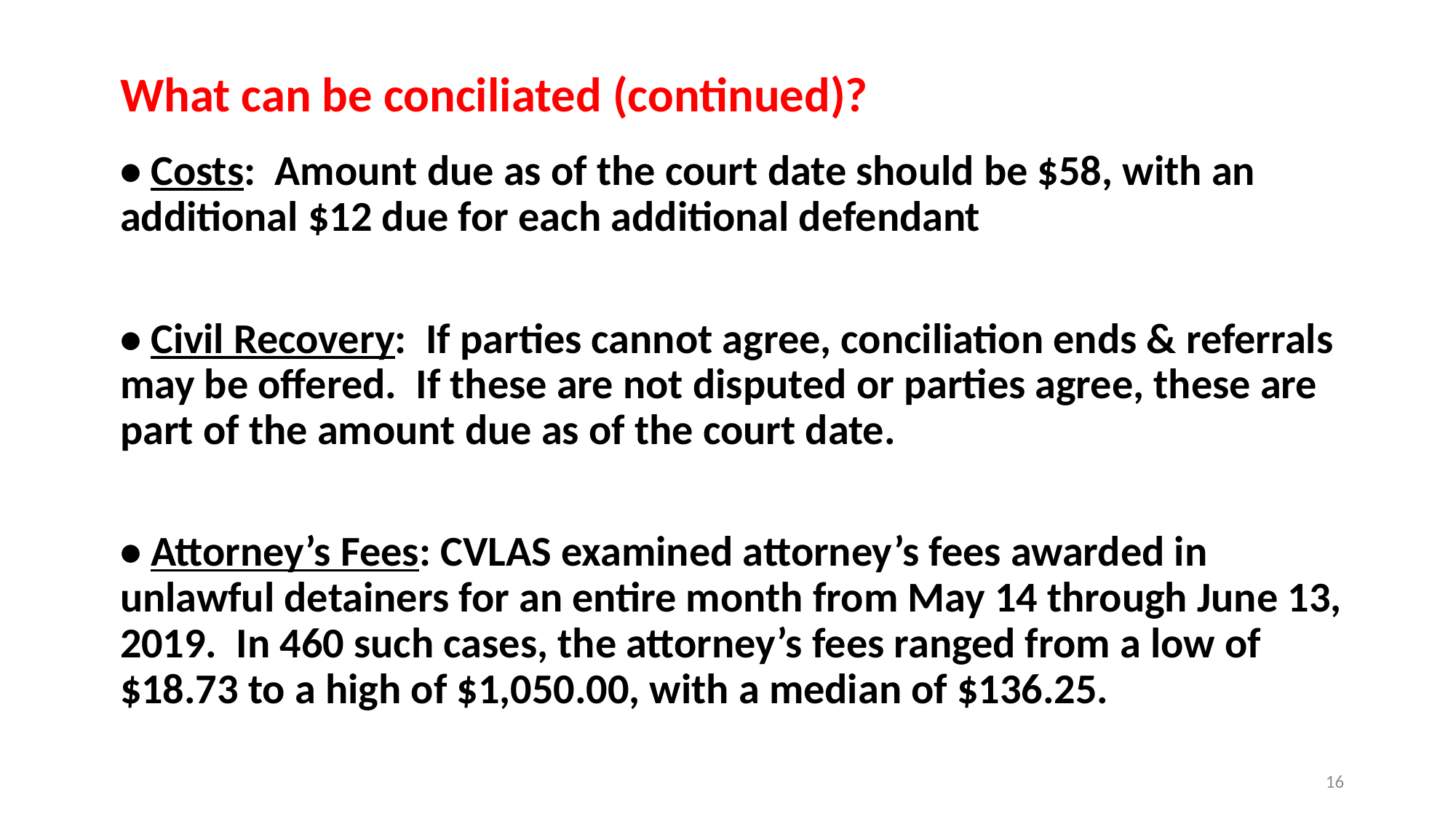

# What can be conciliated (continued)?
• Costs:  Amount due as of the court date should be $58, with an additional $12 due for each additional defendant

• Civil Recovery:  If parties cannot agree, conciliation ends & referrals may be offered.  If these are not disputed or parties agree, these are part of the amount due as of the court date.

• Attorney’s Fees: CVLAS examined attorney’s fees awarded in unlawful detainers for an entire month from May 14 through June 13, 2019.  In 460 such cases, the attorney’s fees ranged from a low of $18.73 to a high of $1,050.00, with a median of $136.25.

16